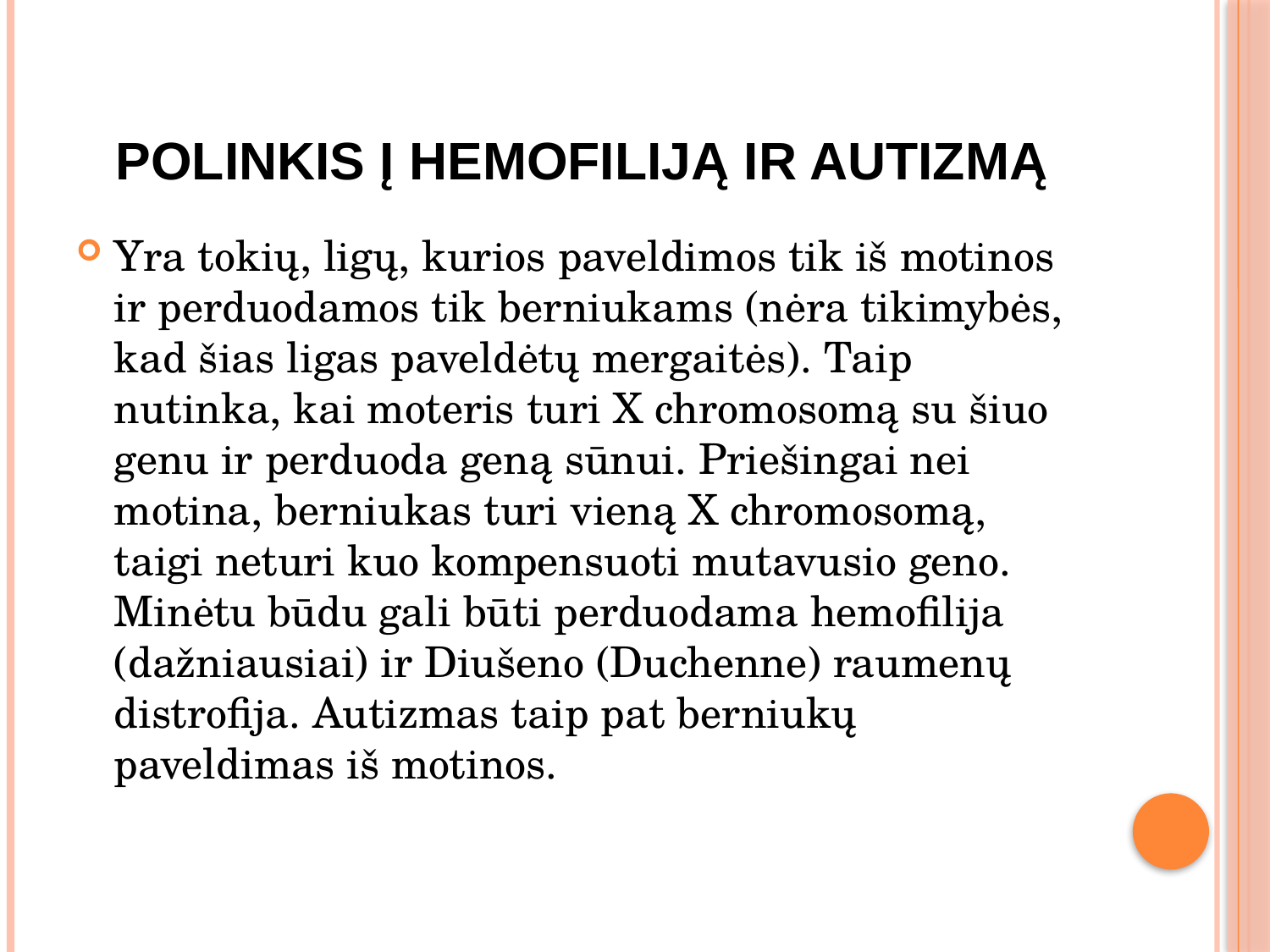

# Polinkis į hemofiliją ir autizmą
Yra tokių, ligų, kurios paveldimos tik iš motinos ir perduodamos tik berniukams (nėra tikimybės, kad šias ligas paveldėtų mergaitės). Taip nutinka, kai moteris turi X chromosomą su šiuo genu ir perduoda geną sūnui. Priešingai nei motina, berniukas turi vieną X chromosomą, taigi neturi kuo kompensuoti mutavusio geno. Minėtu būdu gali būti perduodama hemofilija (dažniausiai) ir Diušeno (Duchenne) raumenų distrofija. Autizmas taip pat berniukų paveldimas iš motinos.